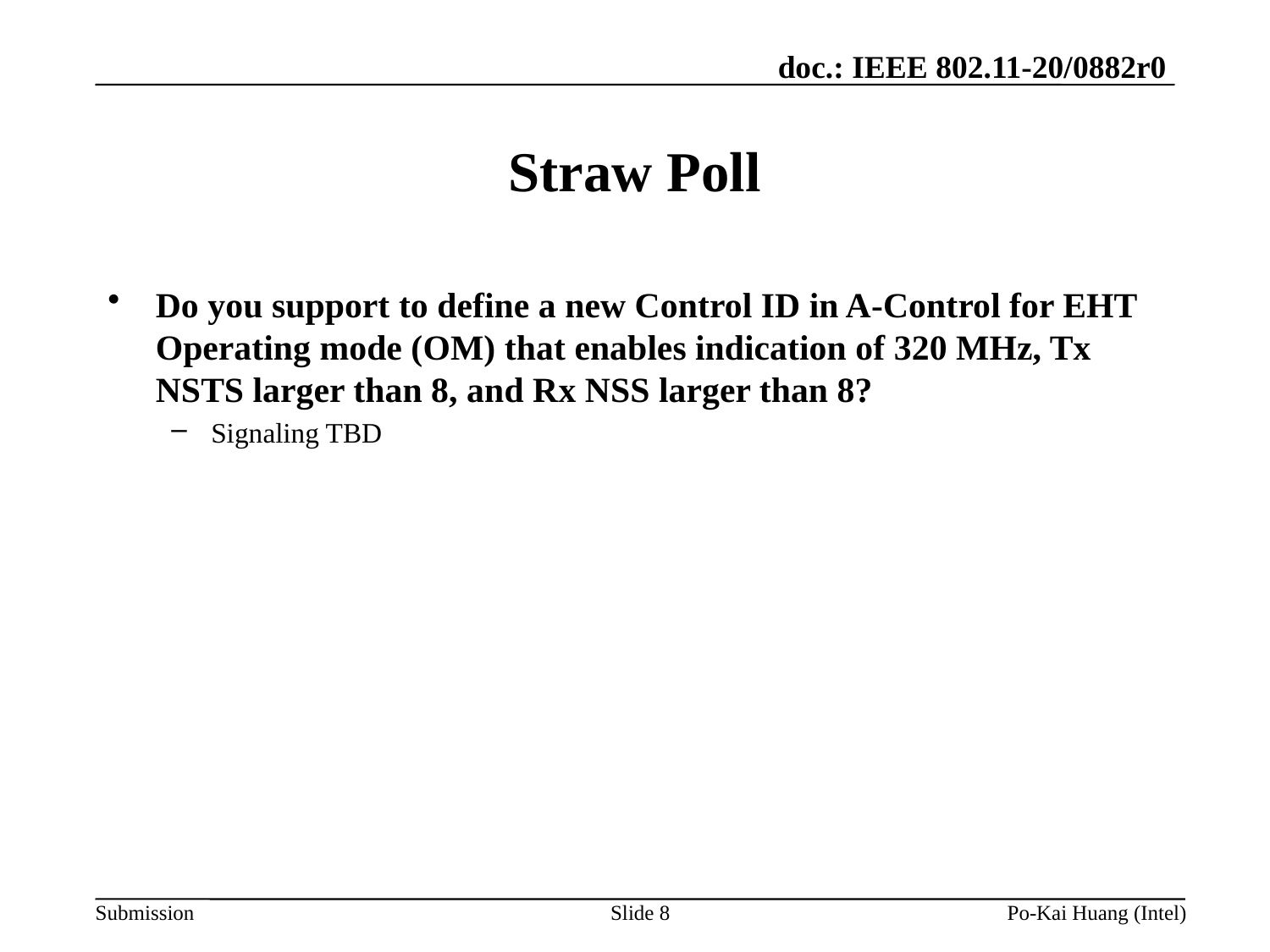

# Straw Poll
Do you support to define a new Control ID in A-Control for EHT Operating mode (OM) that enables indication of 320 MHz, Tx NSTS larger than 8, and Rx NSS larger than 8?
Signaling TBD
Slide 8
Po-Kai Huang (Intel)